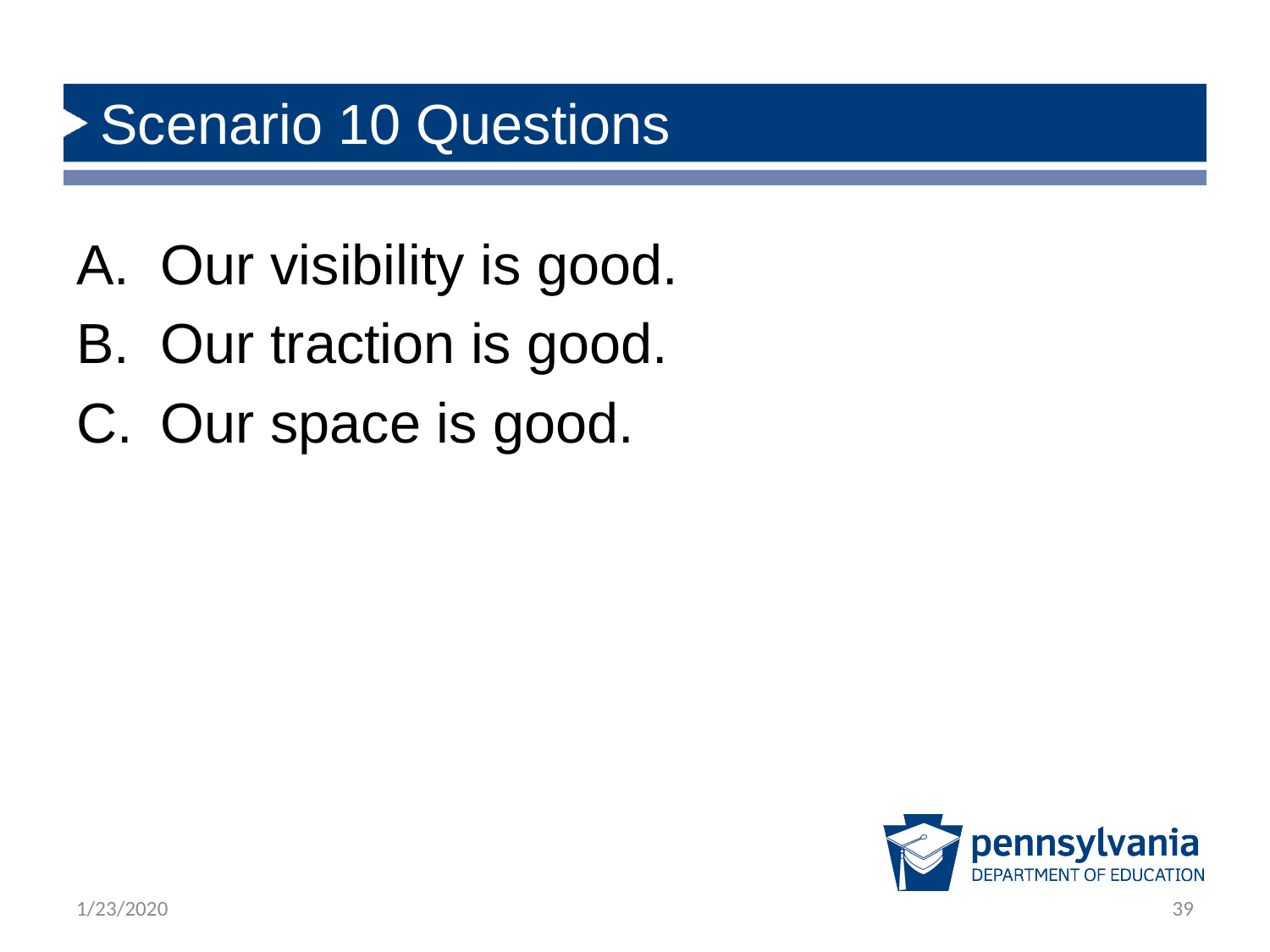

# Scenario 10 Questions
Our visibility is good.
Our traction is good.
Our space is good.

1/23/2020
39